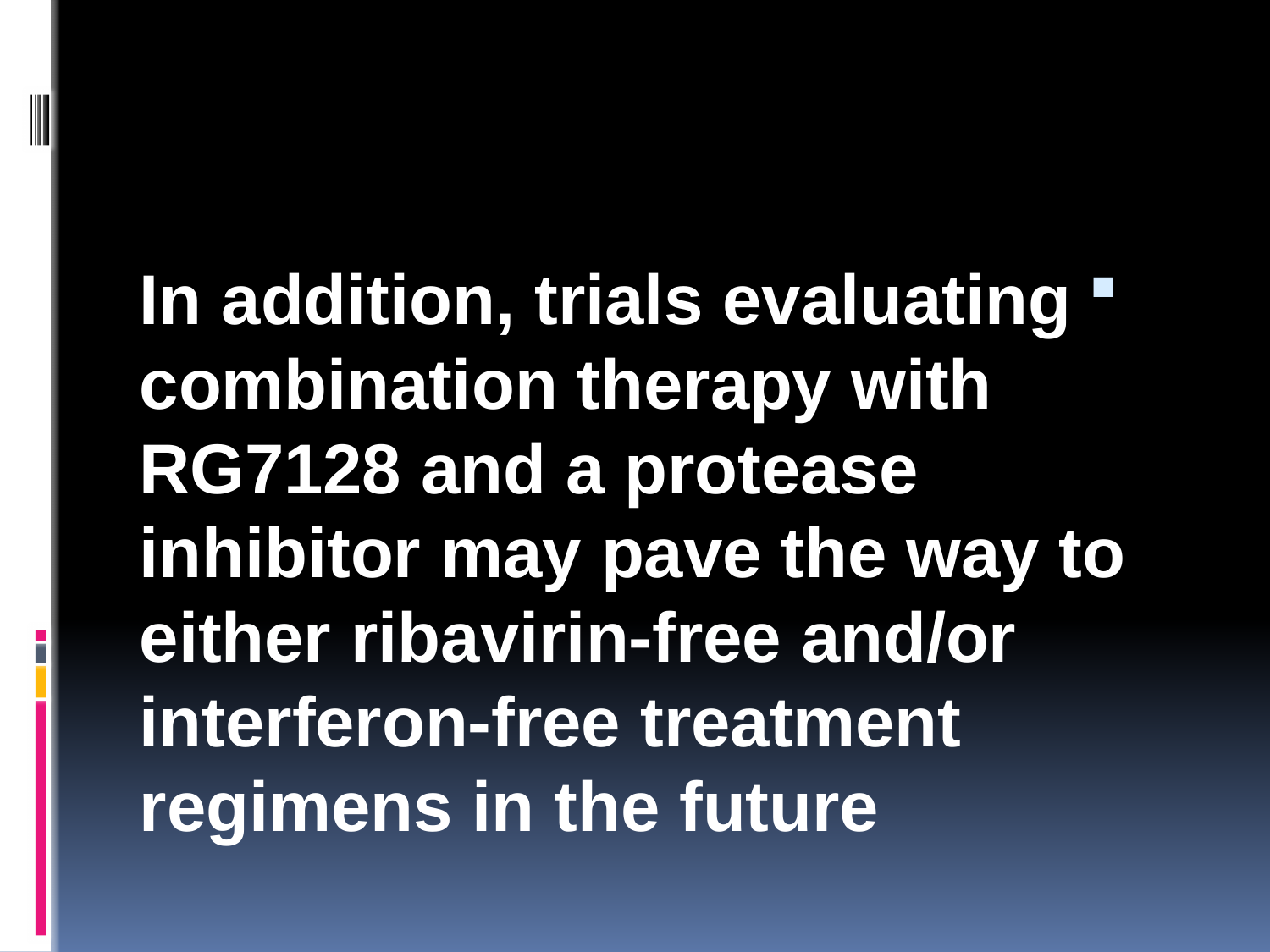

In addition, trials evaluating combination therapy with RG7128 and a protease inhibitor may pave the way to either ribavirin-free and/or interferon-free treatment regimens in the future